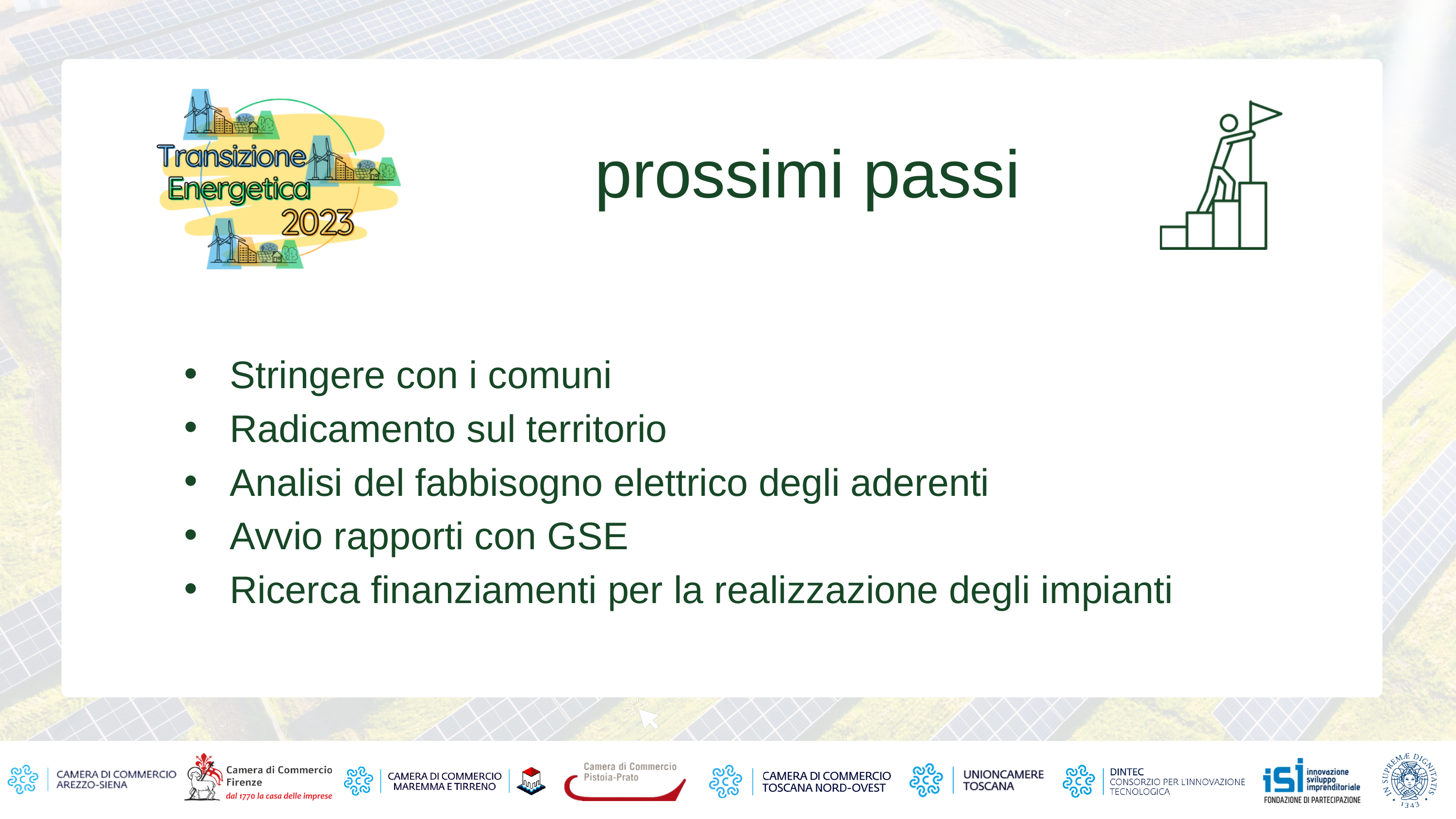

prossimi passi
Stringere con i comuni
Radicamento sul territorio
Analisi del fabbisogno elettrico degli aderenti
Avvio rapporti con GSE
Ricerca finanziamenti per la realizzazione degli impianti